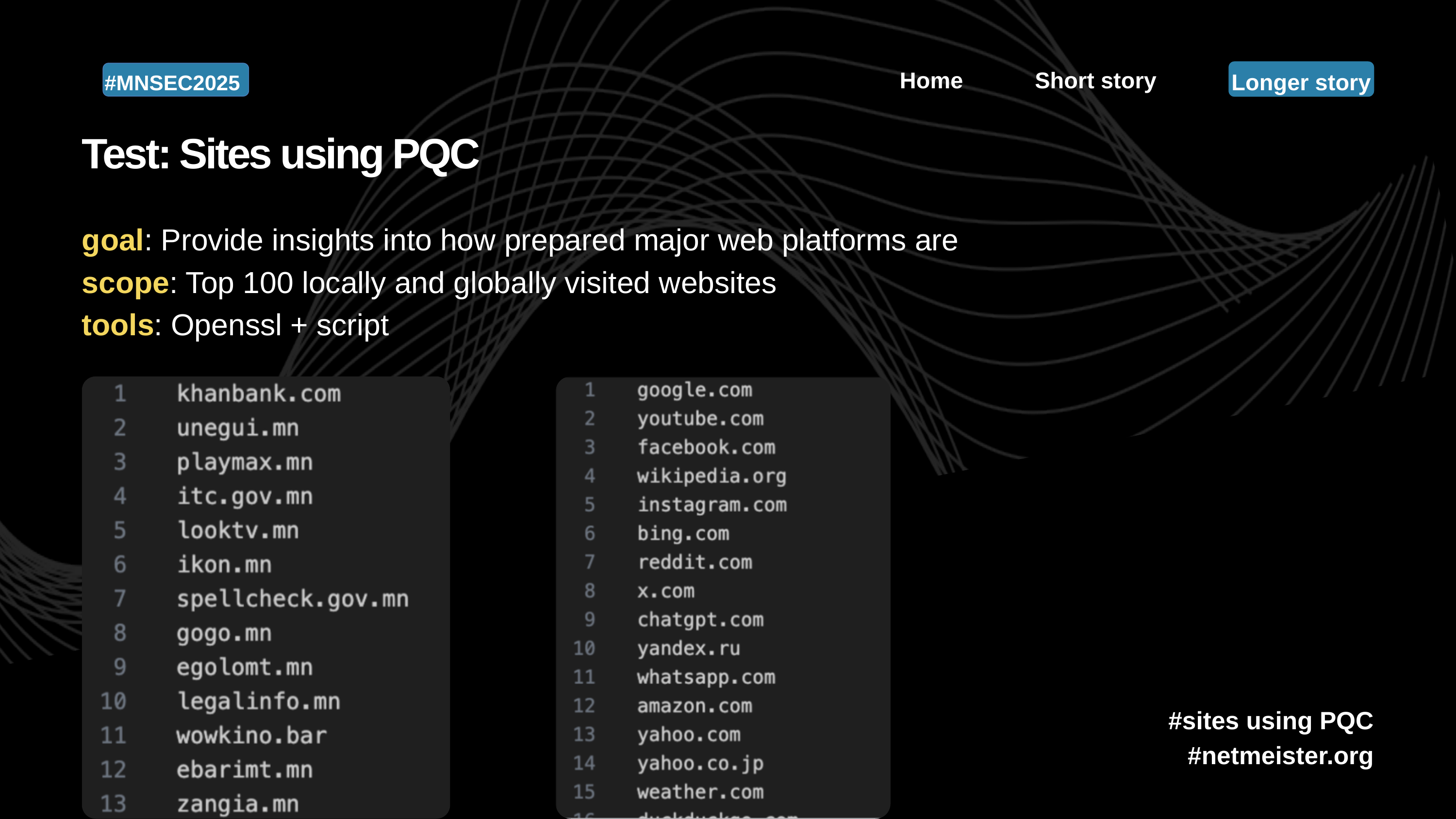

Home
Short story
Longer story
#MNSEC2025
Test: Sites using PQC
goal: Provide insights into how prepared major web platforms are
scope: Top 100 locally and globally visited websites
tools: Openssl + script

#sites using PQC
#netmeister.org